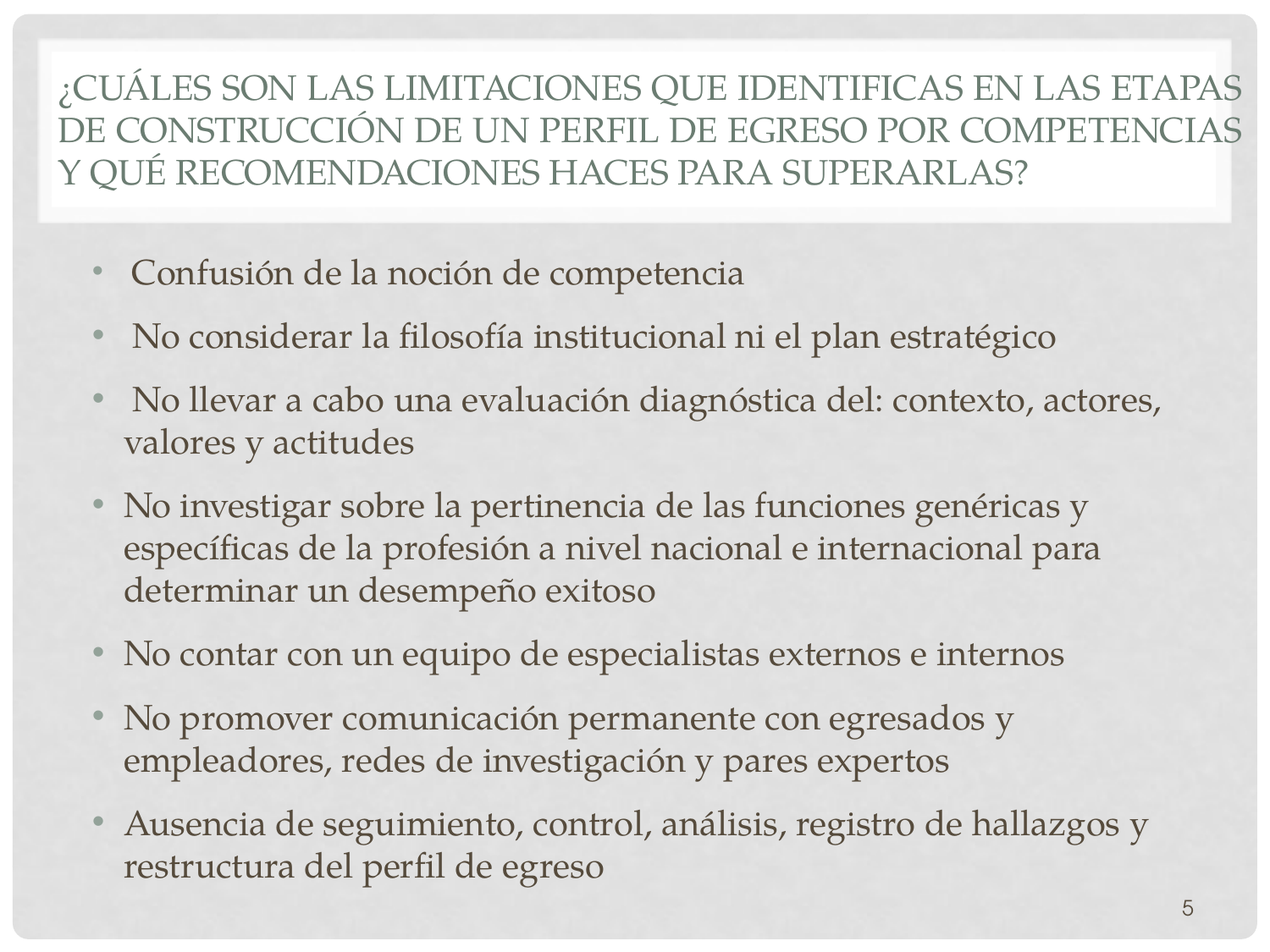

# ¿Cuáles son las limitaciones que identificas en las etapas de construcción de un perfil de egreso por competencias y qué recomendaciones haces para superarlas?
 Confusión de la noción de competencia
 No considerar la filosofía institucional ni el plan estratégico
 No llevar a cabo una evaluación diagnóstica del: contexto, actores, valores y actitudes
No investigar sobre la pertinencia de las funciones genéricas y específicas de la profesión a nivel nacional e internacional para determinar un desempeño exitoso
No contar con un equipo de especialistas externos e internos
No promover comunicación permanente con egresados y empleadores, redes de investigación y pares expertos
Ausencia de seguimiento, control, análisis, registro de hallazgos y restructura del perfil de egreso

5